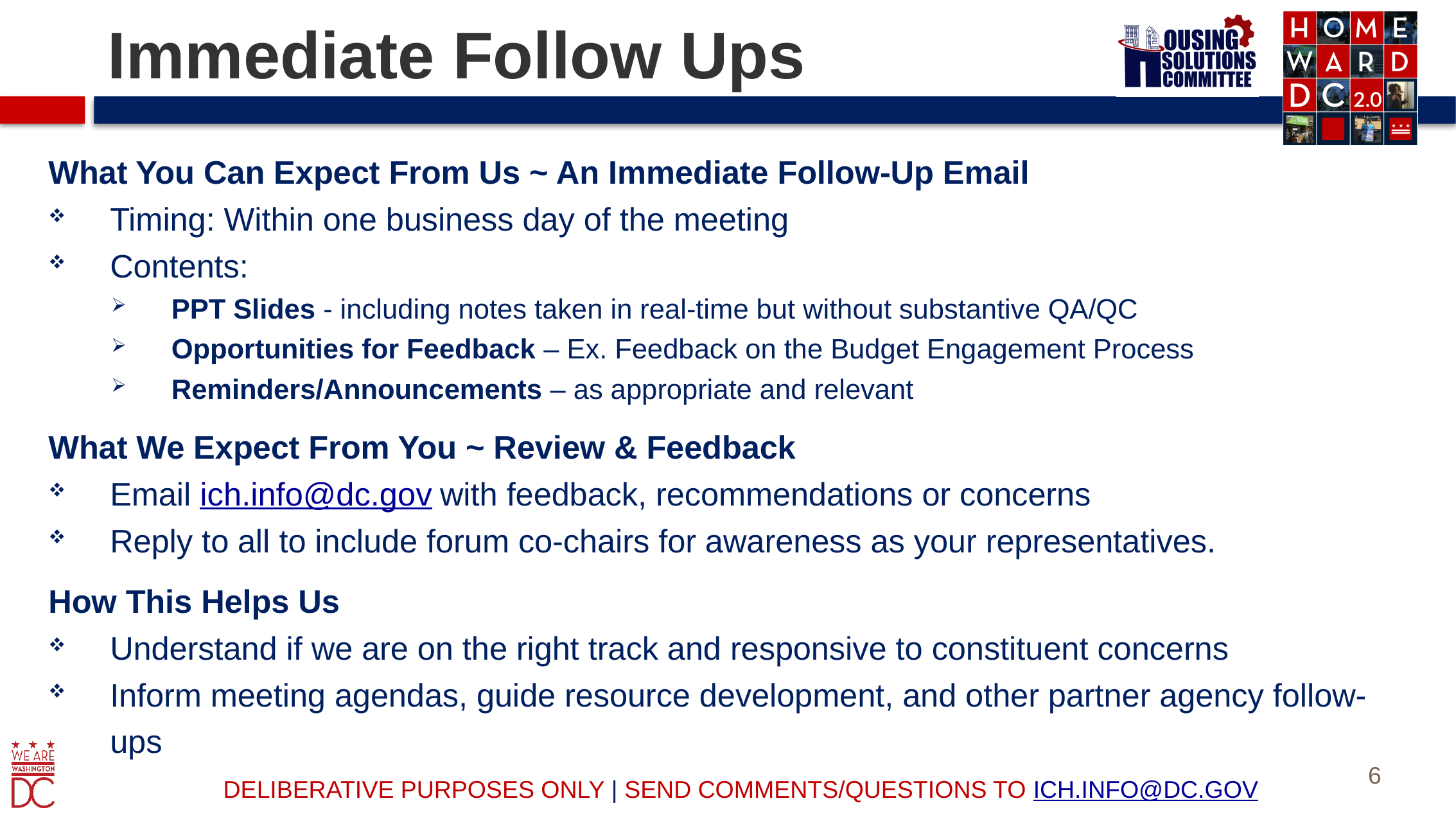

# Immediate Follow Ups
What You Can Expect From Us ~ An Immediate Follow-Up Email
Timing: Within one business day of the meeting
Contents:
PPT Slides - including notes taken in real-time but without substantive QA/QC
Opportunities for Feedback – Ex. Feedback on the Budget Engagement Process
Reminders/Announcements – as appropriate and relevant
What We Expect From You ~ Review & Feedback
Email ich.info@dc.gov with feedback, recommendations or concerns
Reply to all to include forum co-chairs for awareness as your representatives.
How This Helps Us
Understand if we are on the right track and responsive to constituent concerns
Inform meeting agendas, guide resource development, and other partner agency follow-ups
6